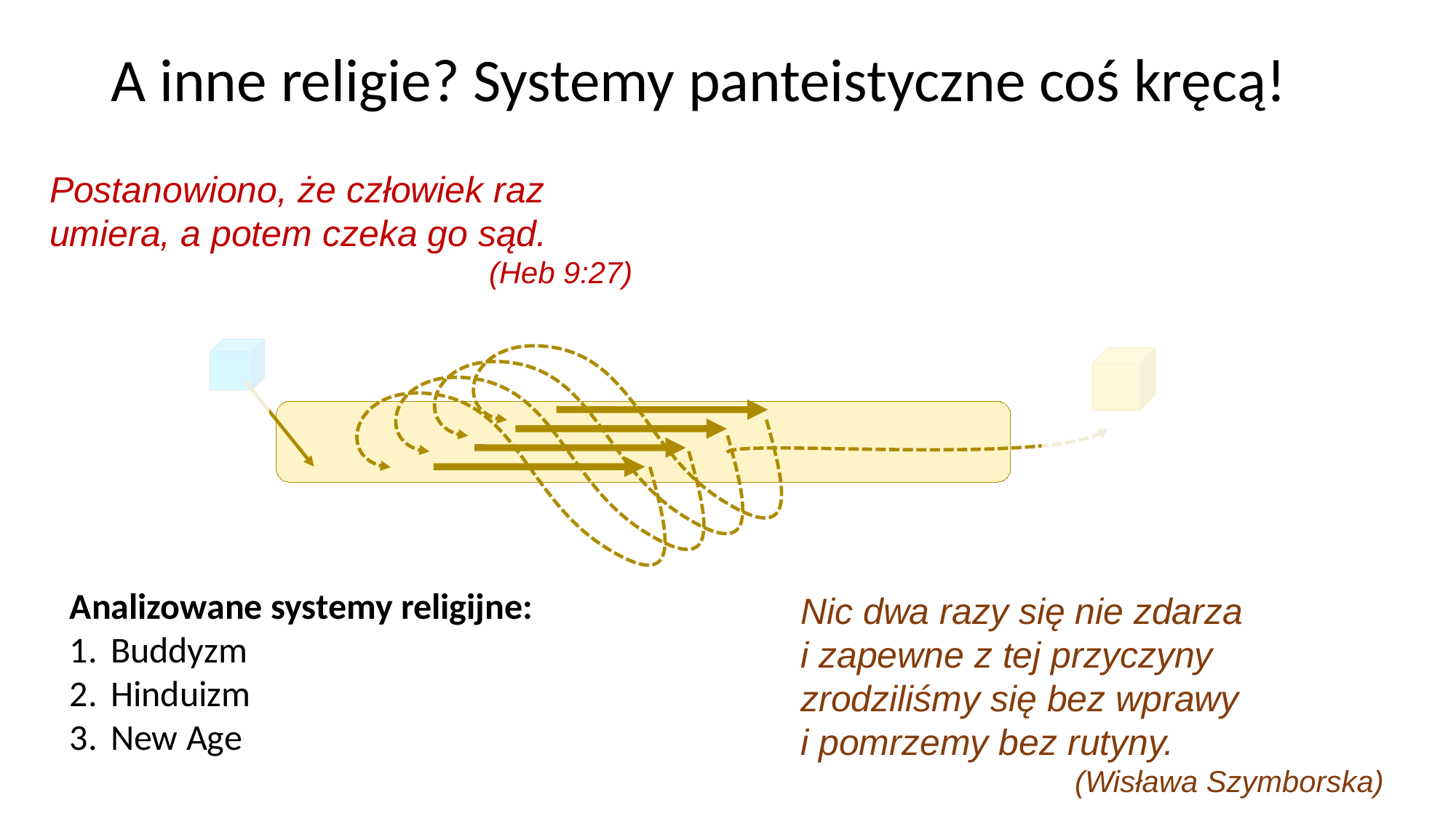

# A inne religie? Systemy panteistyczne coś kręcą!
Postanowiono, że człowiek raz umiera, a potem czeka go sąd.
(Heb 9:27)

Analizowane systemy religijne:
Buddyzm
Hinduizm
New Age
Nic dwa razy się nie zdarza
i zapewne z tej przyczyny
zrodziliśmy się bez wprawy
i pomrzemy bez rutyny.
(Wisława Szymborska)